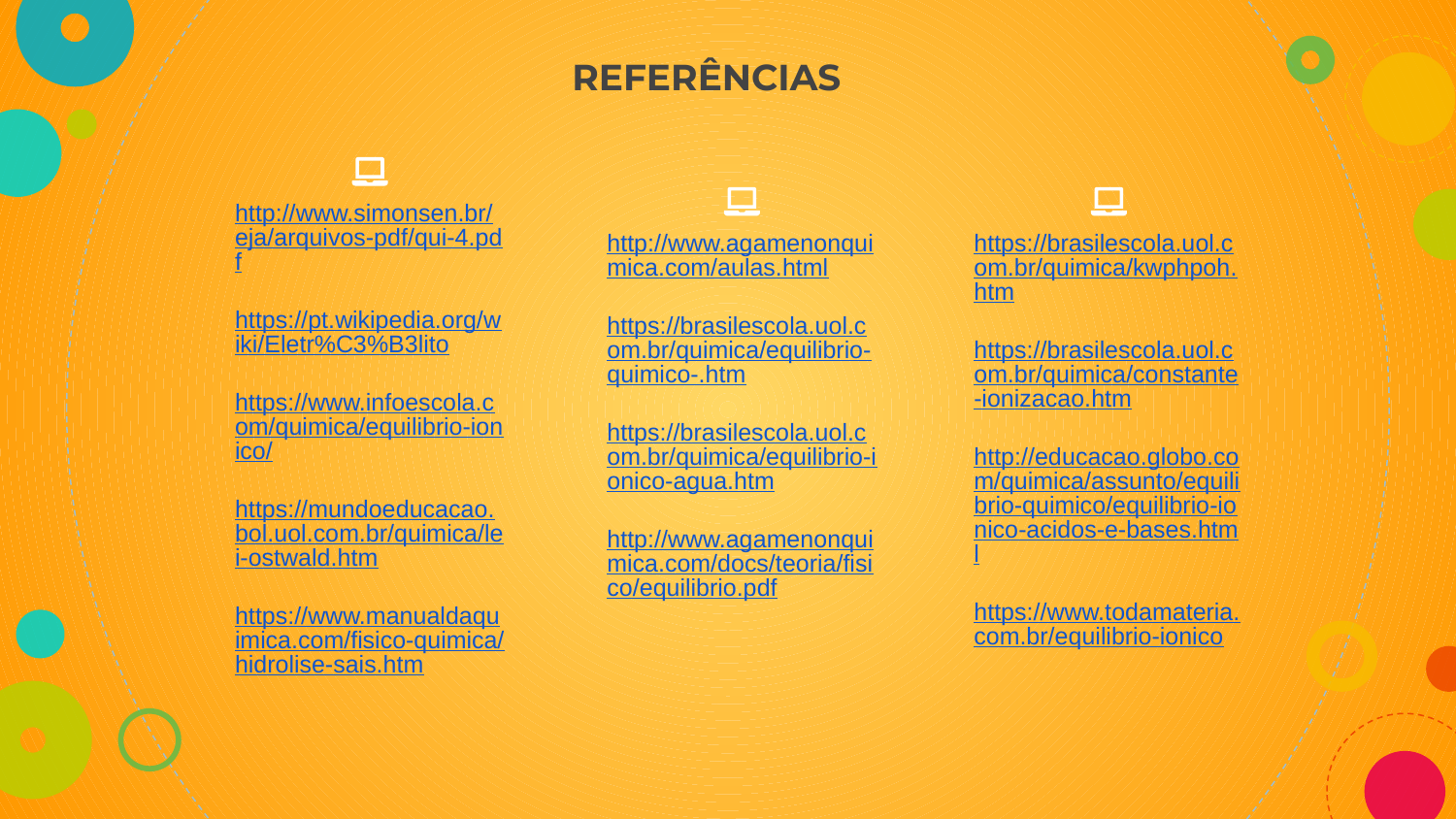

REFERÊNCIAS

http://www.simonsen.br/eja/arquivos-pdf/qui-4.pdf

https://pt.wikipedia.org/wiki/Eletr%C3%B3lito

https://www.infoescola.com/quimica/equilibrio-ionico/

https://mundoeducacao.bol.uol.com.br/quimica/lei-ostwald.htm

https://www.manualdaquimica.com/fisico-quimica/hidrolise-sais.htm

http://www.agamenonquimica.com/aulas.html

https://brasilescola.uol.com.br/quimica/equilibrio-quimico-.htm

https://brasilescola.uol.com.br/quimica/equilibrio-ionico-agua.htm

http://www.agamenonquimica.com/docs/teoria/fisico/equilibrio.pdf

https://brasilescola.uol.com.br/quimica/kwphpoh.htm

https://brasilescola.uol.com.br/quimica/constante-ionizacao.htm

http://educacao.globo.com/quimica/assunto/equilibrio-quimico/equilibrio-ionico-acidos-e-bases.html

https://www.todamateria.com.br/equilibrio-ionico